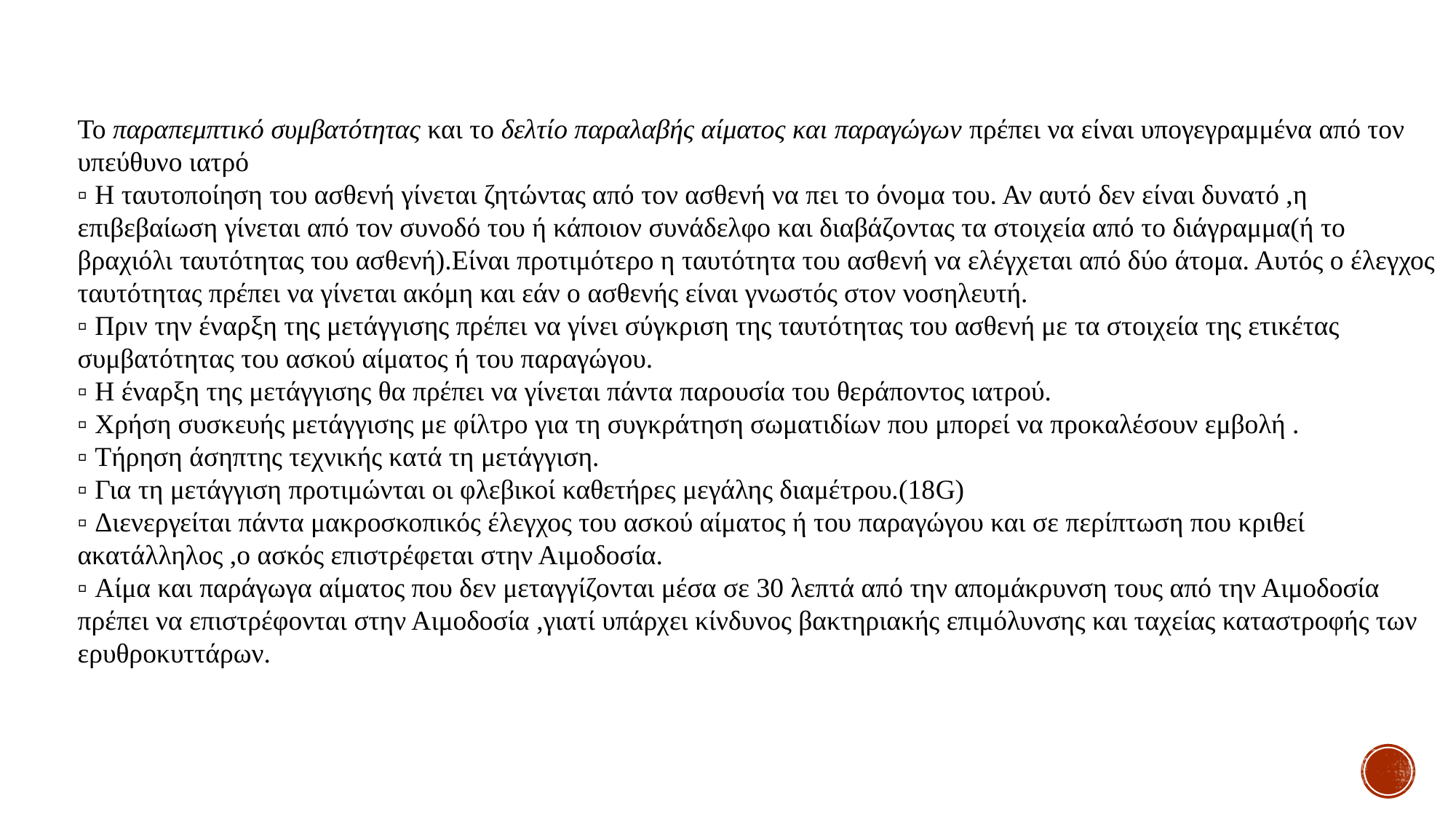

Το παραπεμπτικό συμβατότητας και το δελτίο παραλαβής αίματος και παραγώγων πρέπει να είναι υπογεγραμμένα από τον υπεύθυνο ιατρό
▫ Η ταυτοποίηση του ασθενή γίνεται ζητώντας από τον ασθενή να πει το όνομα του. Αν αυτό δεν είναι δυνατό ,η επιβεβαίωση γίνεται από τον συνοδό του ή κάποιον συνάδελφο και διαβάζοντας τα στοιχεία από το διάγραμμα(ή το βραχιόλι ταυτότητας του ασθενή).Είναι προτιμότερο η ταυτότητα του ασθενή να ελέγχεται από δύο άτομα. Αυτός ο έλεγχος ταυτότητας πρέπει να γίνεται ακόμη και εάν ο ασθενής είναι γνωστός στον νοσηλευτή.
▫ Πριν την έναρξη της μετάγγισης πρέπει να γίνει σύγκριση της ταυτότητας του ασθενή με τα στοιχεία της ετικέτας συμβατότητας του ασκού αίματος ή του παραγώγου.
▫ Η έναρξη της μετάγγισης θα πρέπει να γίνεται πάντα παρουσία του θεράποντος ιατρού.
▫ Χρήση συσκευής μετάγγισης με φίλτρο για τη συγκράτηση σωματιδίων που μπορεί να προκαλέσουν εμβολή .
▫ Τήρηση άσηπτης τεχνικής κατά τη μετάγγιση.
▫ Για τη μετάγγιση προτιμώνται οι φλεβικοί καθετήρες μεγάλης διαμέτρου.(18G)
▫ Διενεργείται πάντα μακροσκοπικός έλεγχος του ασκού αίματος ή του παραγώγου και σε περίπτωση που κριθεί ακατάλληλος ,ο ασκός επιστρέφεται στην Αιμοδοσία.
▫ Αίμα και παράγωγα αίματος που δεν μεταγγίζονται μέσα σε 30 λεπτά από την απομάκρυνση τους από την Αιμοδοσία πρέπει να επιστρέφονται στην Αιμοδοσία ,γιατί υπάρχει κίνδυνος βακτηριακής επιμόλυνσης και ταχείας καταστροφής των ερυθροκυττάρων.